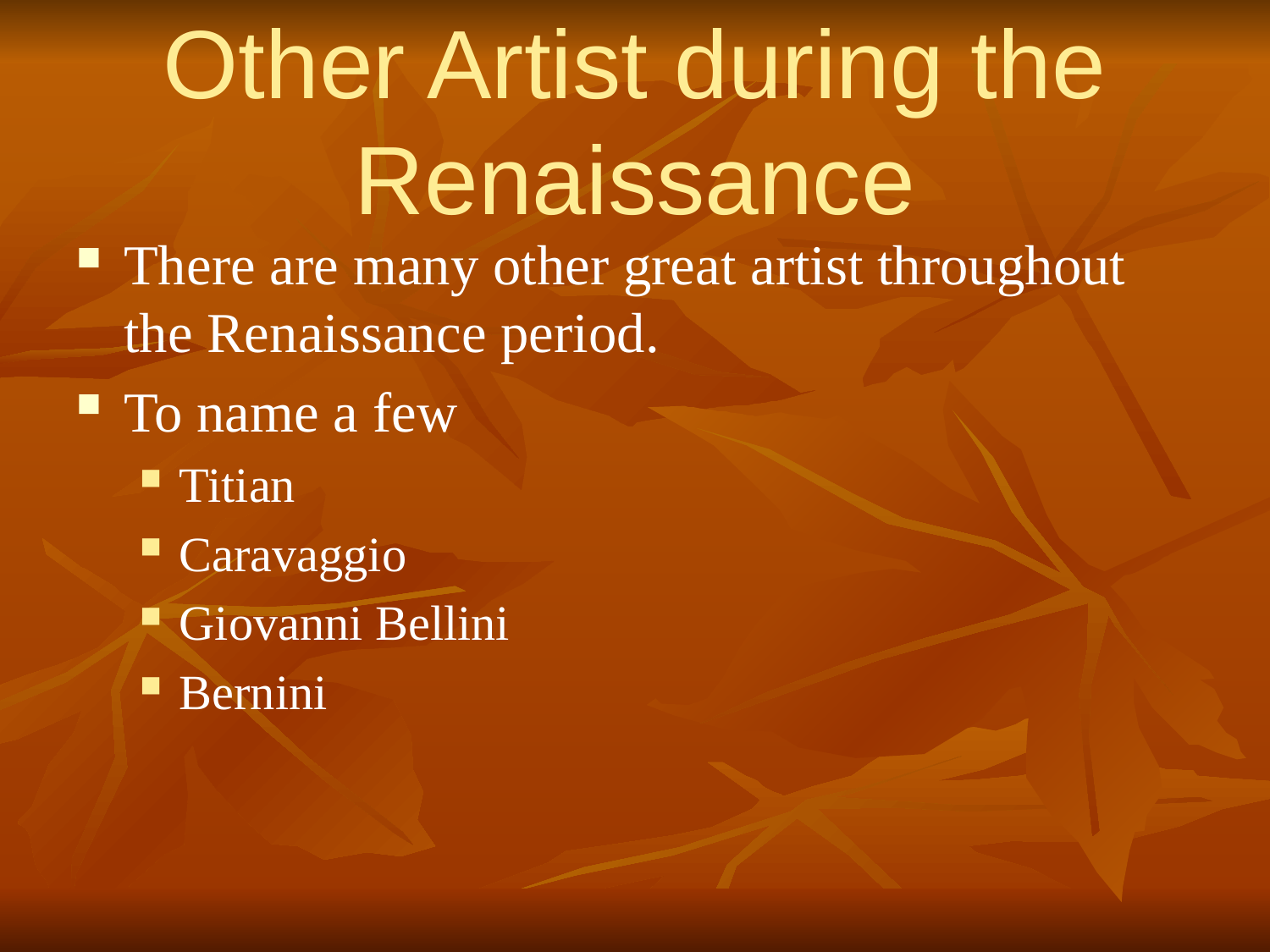

# Other Artist during the Renaissance
There are many other great artist throughout the Renaissance period.
To name a few
Titian
Caravaggio
Giovanni Bellini
Bernini